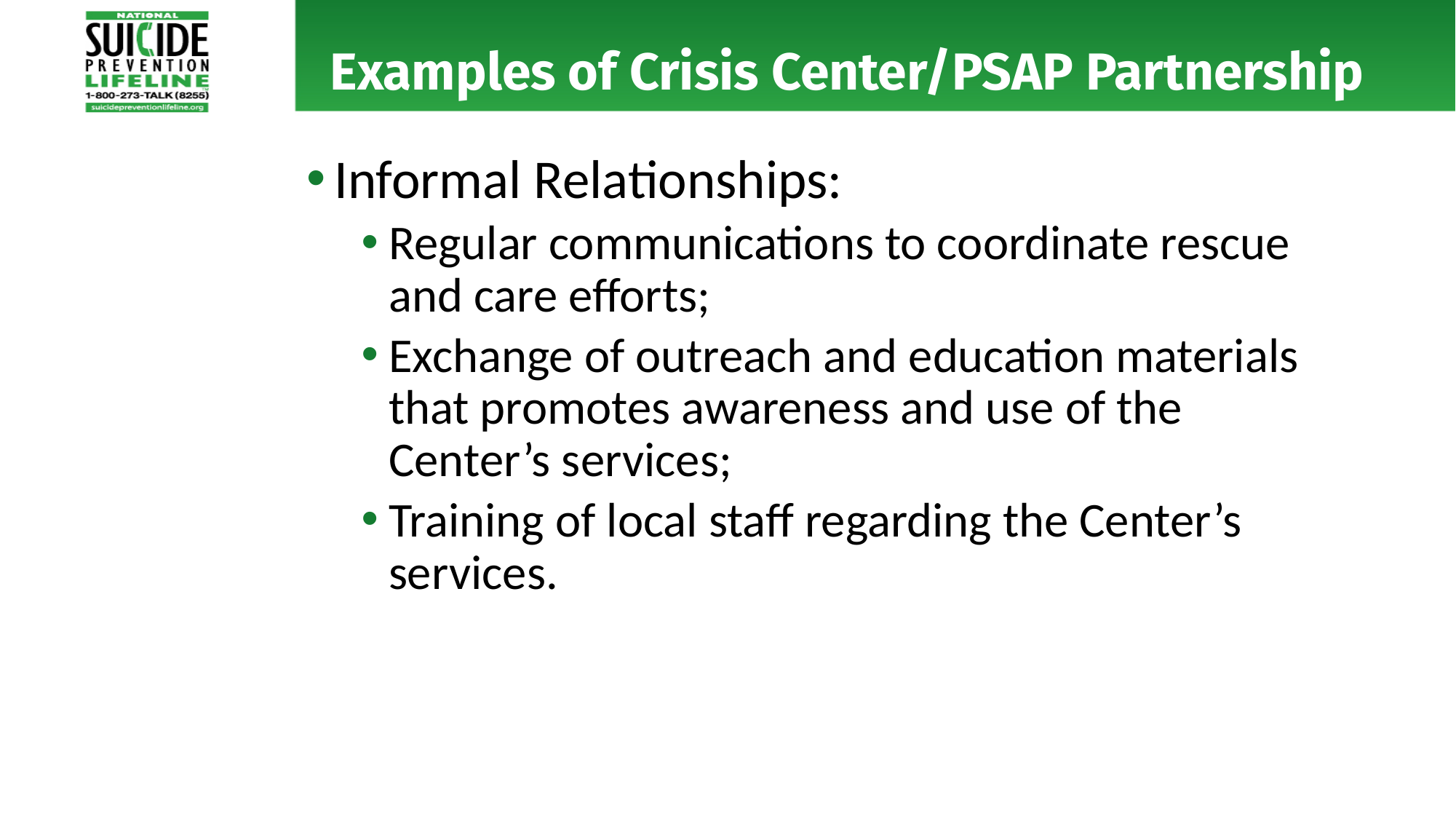

# Examples of Crisis Center/PSAP Partnership
Informal Relationships:
Regular communications to coordinate rescue and care efforts;
Exchange of outreach and education materials that promotes awareness and use of the Center’s services;
Training of local staff regarding the Center’s services.